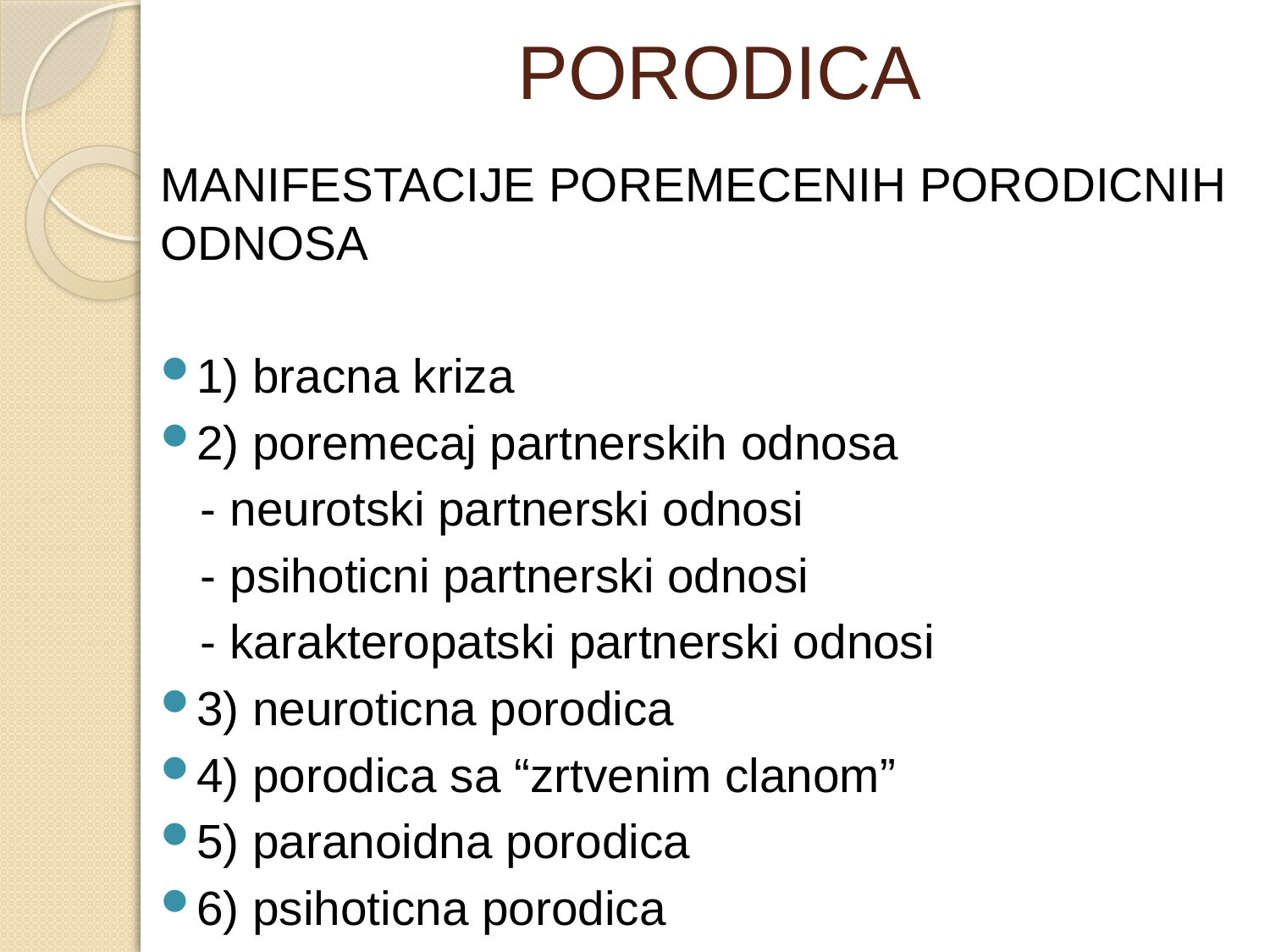

# PORODICA
MANIFESTACIJE POREMECENIH PORODICNIH ODNOSA

1) bracna kriza
2) poremecaj partnerskih odnosa
   - neurotski partnerski odnosi
   - psihoticni partnerski odnosi
   - karakteropatski partnerski odnosi
3) neuroticna porodica
4) porodica sa “zrtvenim clanom”
5) paranoidna porodica
6) psihoticna porodica